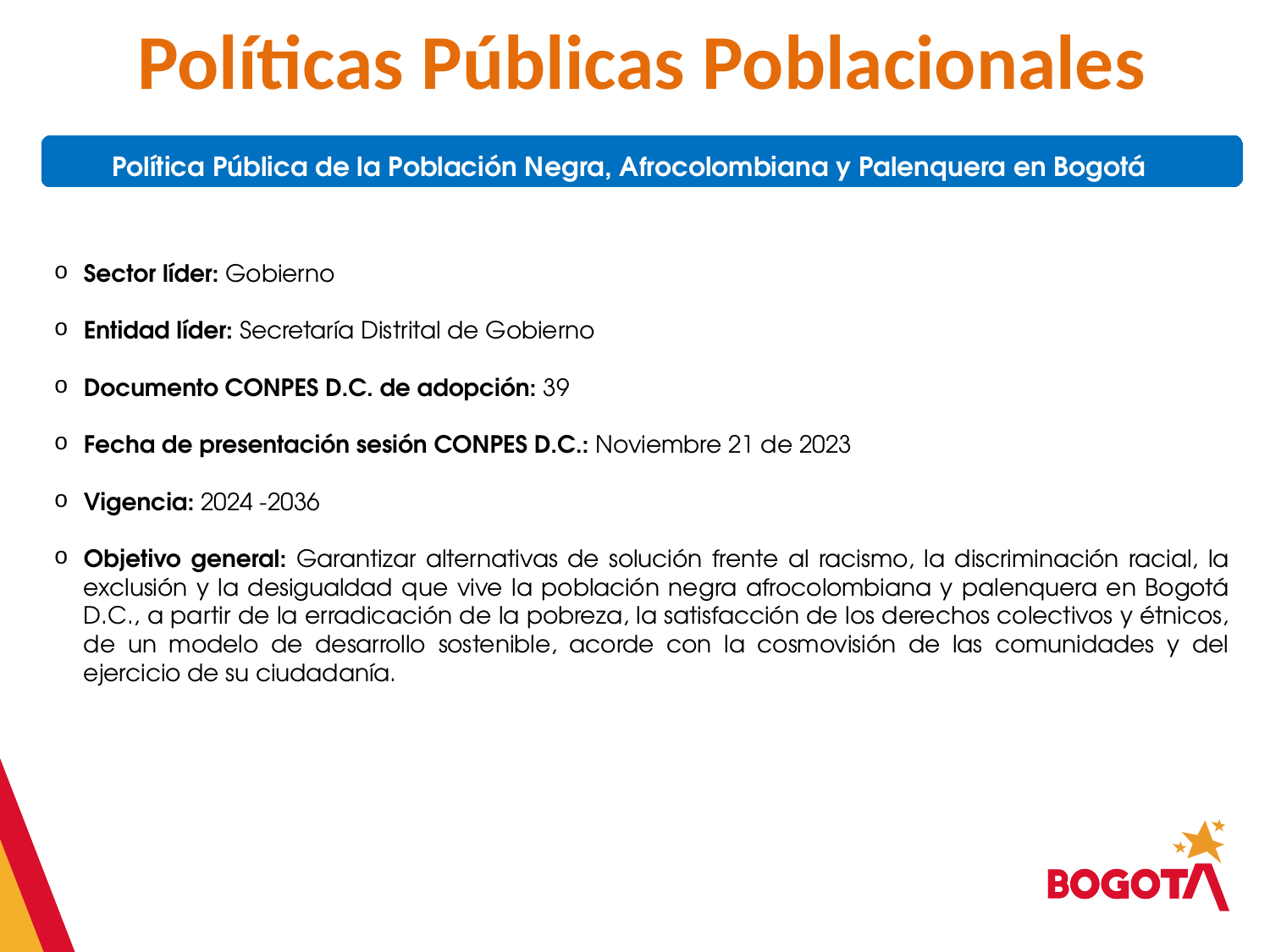

# Políticas Públicas Poblacionales

Política Pública de la Población Negra, Afrocolombiana y Palenquera en Bogotá
Sector líder: Gobierno

Entidad líder: Secretaría Distrital de Gobierno

Documento CONPES D.C. de adopción: 39

Fecha de presentación sesión CONPES D.C.: Noviembre 21 de 2023

Vigencia: 2024 -2036

Objetivo general: Garantizar alternativas de solución frente al racismo, la discriminación racial, la exclusión y la desigualdad que vive la población negra afrocolombiana y palenquera en Bogotá D.C., a partir de la erradicación de la pobreza, la satisfacción de los derechos colectivos y étnicos, de un modelo de desarrollo sostenible, acorde con la cosmovisión de las comunidades y del ejercicio de su ciudadanía.